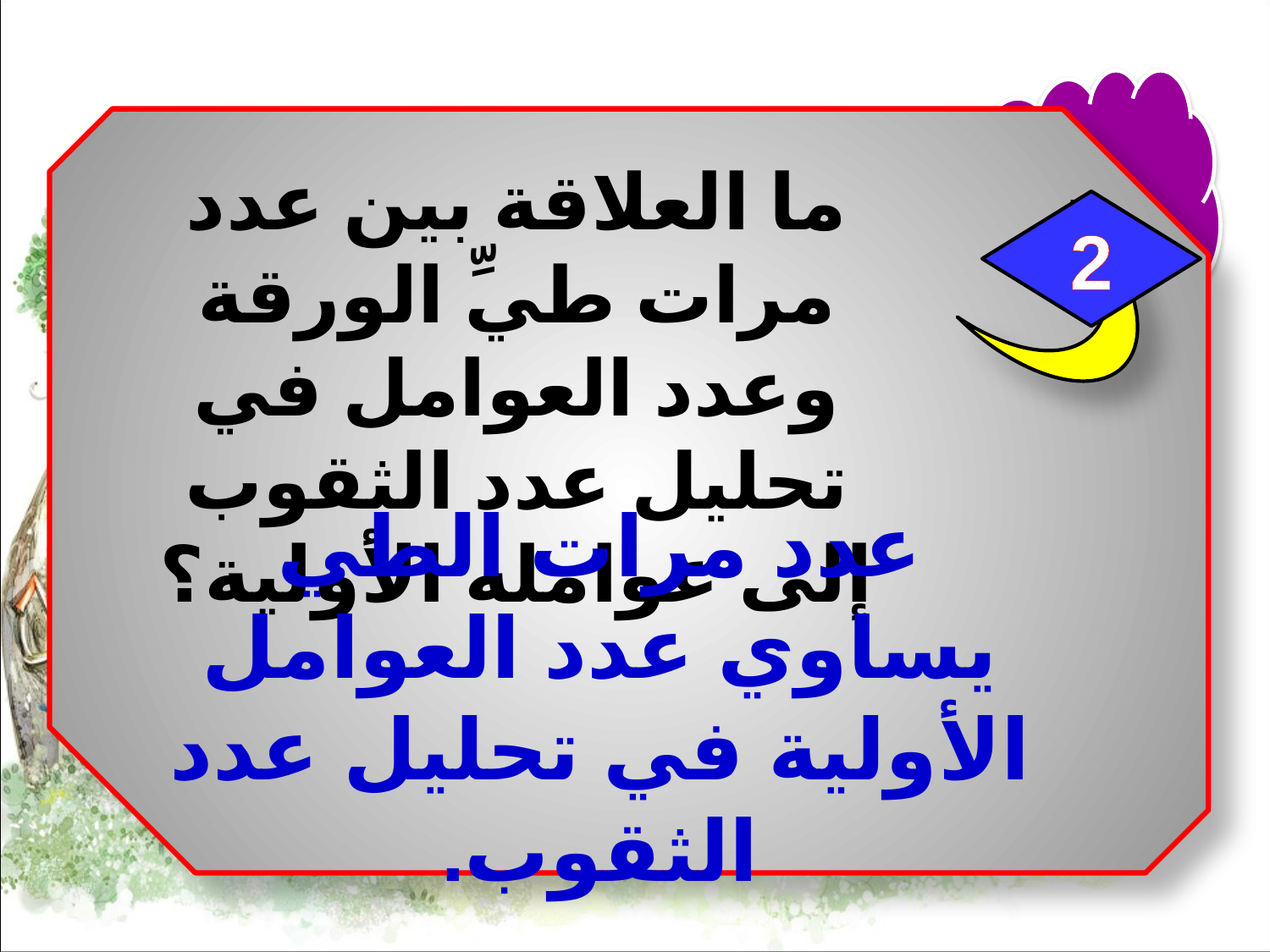

ما العلاقة بين عدد مرات طيِّ الورقة وعدد العوامل في تحليل عدد الثقوب إلى عوامله الأولية؟
2

عدد مرات الطي يساوي عدد العوامل الأولية في تحليل عدد الثقوب.